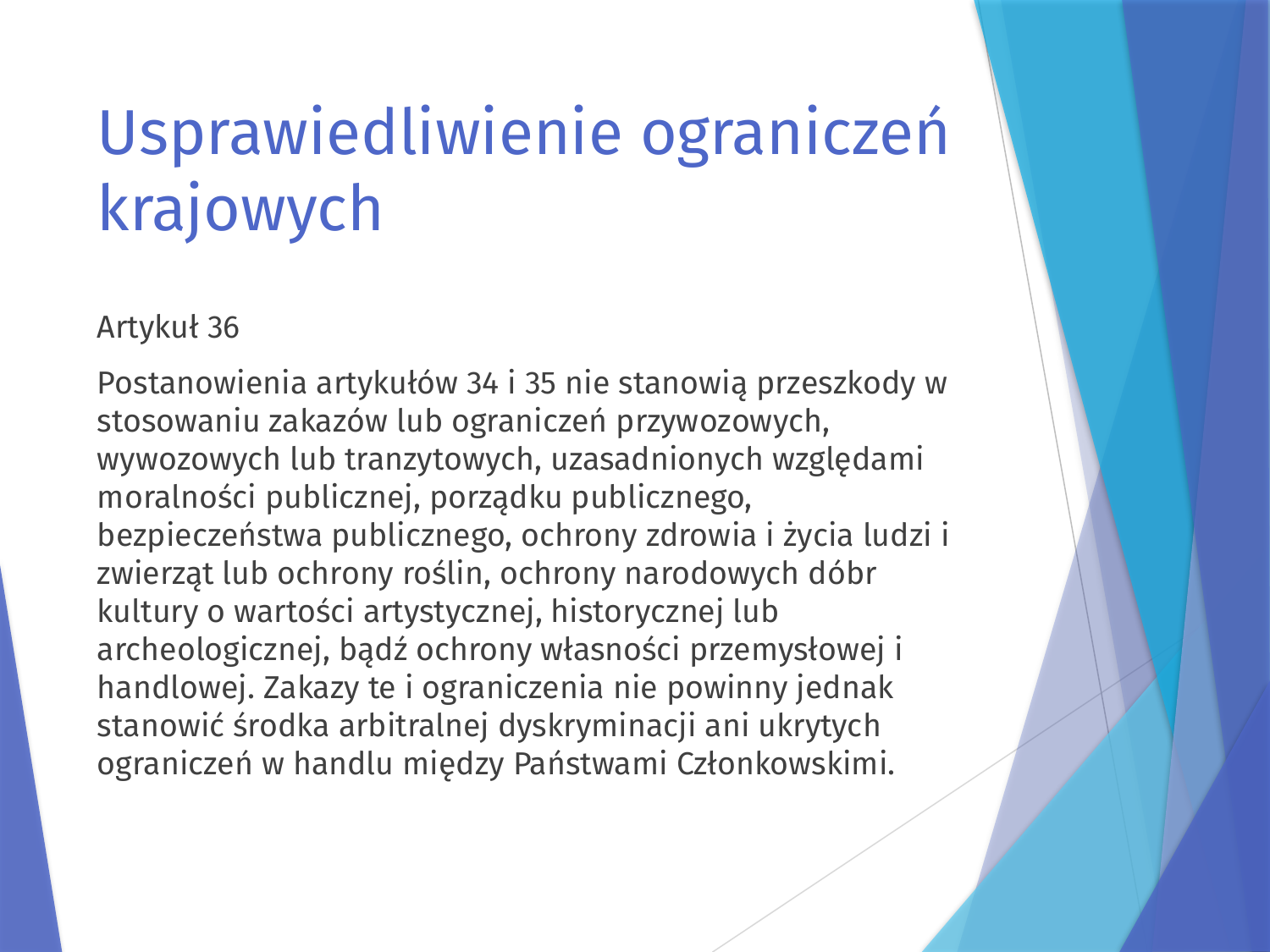

# Usprawiedliwienie ograniczeń krajowych
Artykuł 36
Postanowienia artykułów 34 i 35 nie stanowią przeszkody w stosowaniu zakazów lub ograniczeń przywozowych, wywozowych lub tranzytowych, uzasadnionych względami moralności publicznej, porządku publicznego, bezpieczeństwa publicznego, ochrony zdrowia i życia ludzi i zwierząt lub ochrony roślin, ochrony narodowych dóbr kultury o wartości artystycznej, historycznej lub archeologicznej, bądź ochrony własności przemysłowej i handlowej. Zakazy te i ograniczenia nie powinny jednak stanowić środka arbitralnej dyskryminacji ani ukrytych ograniczeń w handlu między Państwami Członkowskimi.